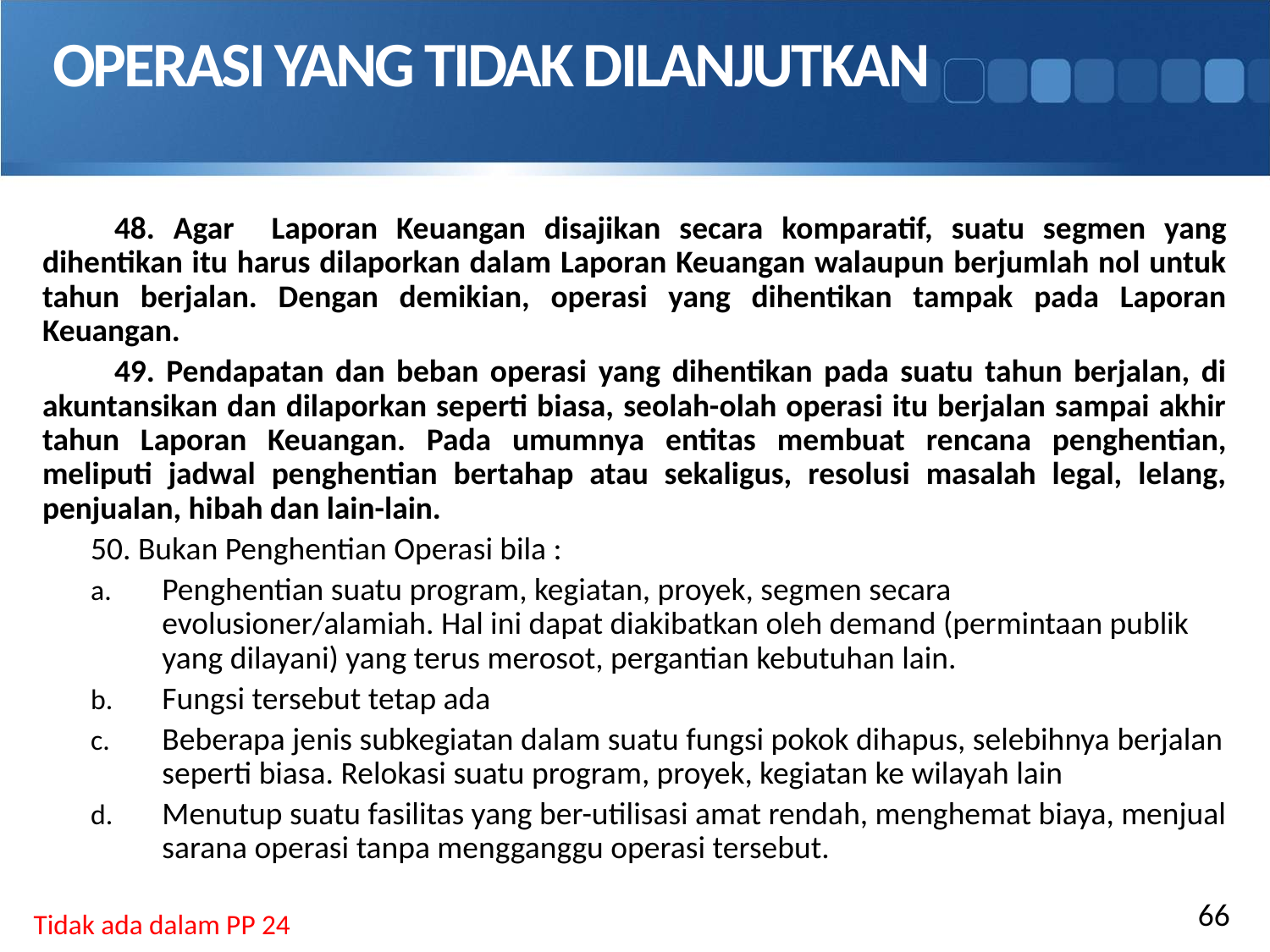

# OPERASI YANG TIDAK DILANJUTKAN
48. Agar  Laporan Keuangan disajikan secara komparatif, suatu segmen yang dihentikan itu harus dilaporkan dalam Laporan Keuangan walaupun berjumlah nol untuk tahun berjalan. Dengan demikian, operasi yang dihentikan tampak pada Laporan Keuangan.
49. Pendapatan dan beban operasi yang dihentikan pada suatu tahun berjalan, di akuntansikan dan dilaporkan seperti biasa, seolah-olah operasi itu berjalan sampai akhir tahun Laporan Keuangan. Pada umumnya entitas membuat rencana penghentian, meliputi jadwal penghentian bertahap atau sekaligus, resolusi masalah legal, lelang, penjualan, hibah dan lain-lain.
50. Bukan Penghentian Operasi bila :
Penghentian suatu program, kegiatan, proyek, segmen secara evolusioner/alamiah. Hal ini dapat diakibatkan oleh demand (permintaan publik yang dilayani) yang terus merosot, pergantian kebutuhan lain.
Fungsi tersebut tetap ada
Beberapa jenis subkegiatan dalam suatu fungsi pokok dihapus, selebihnya berjalan seperti biasa. Relokasi suatu program, proyek, kegiatan ke wilayah lain
Menutup suatu fasilitas yang ber-utilisasi amat rendah, menghemat biaya, menjual sarana operasi tanpa mengganggu operasi tersebut.

66
Tidak ada dalam PP 24